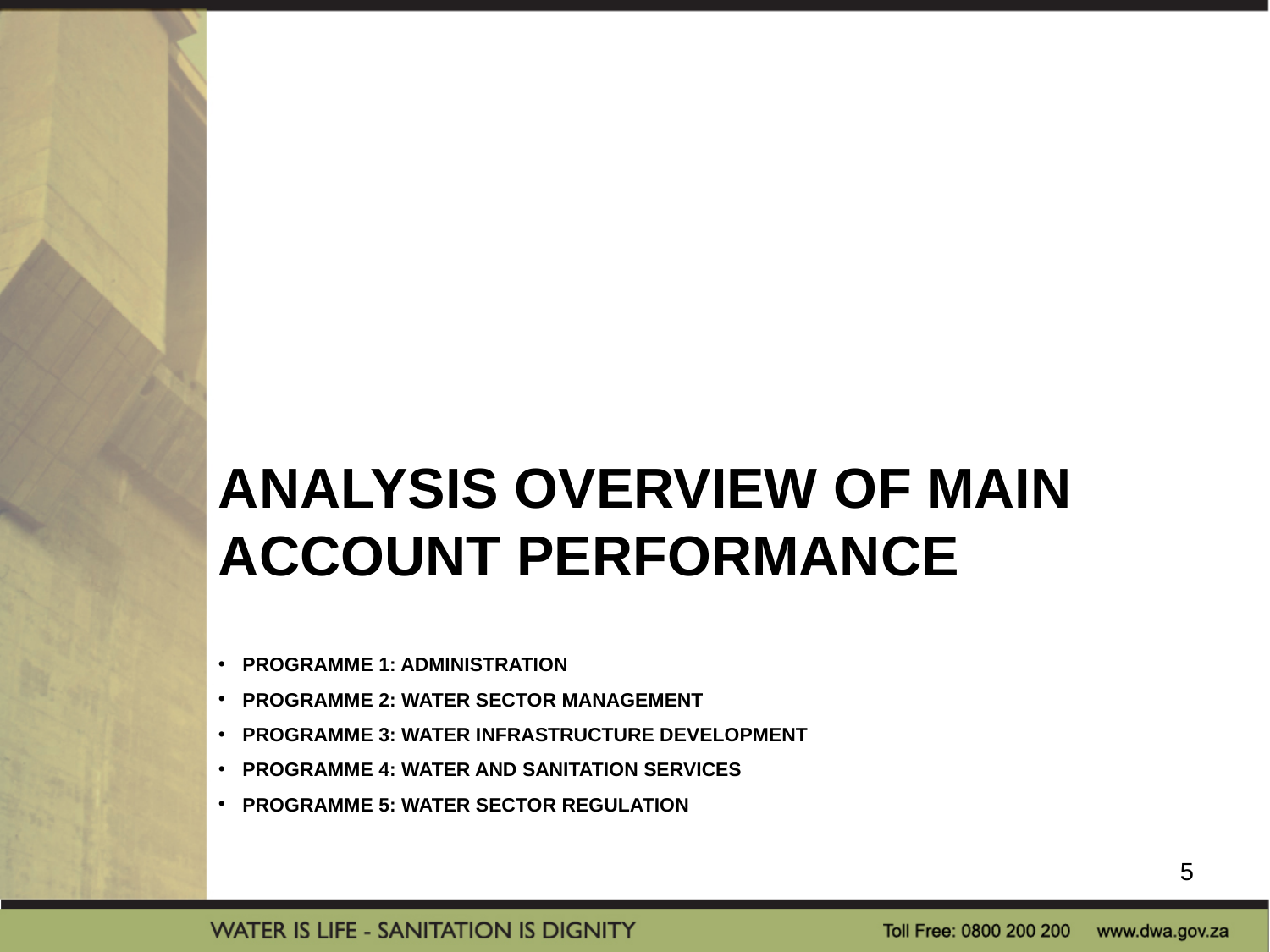

# Analysis overview of Main Account performance
Programme 1: administration
Programme 2: water sector management
Programme 3: water infrastructure development
Programme 4: water and sanitation services
Programme 5: water sector regulation
5